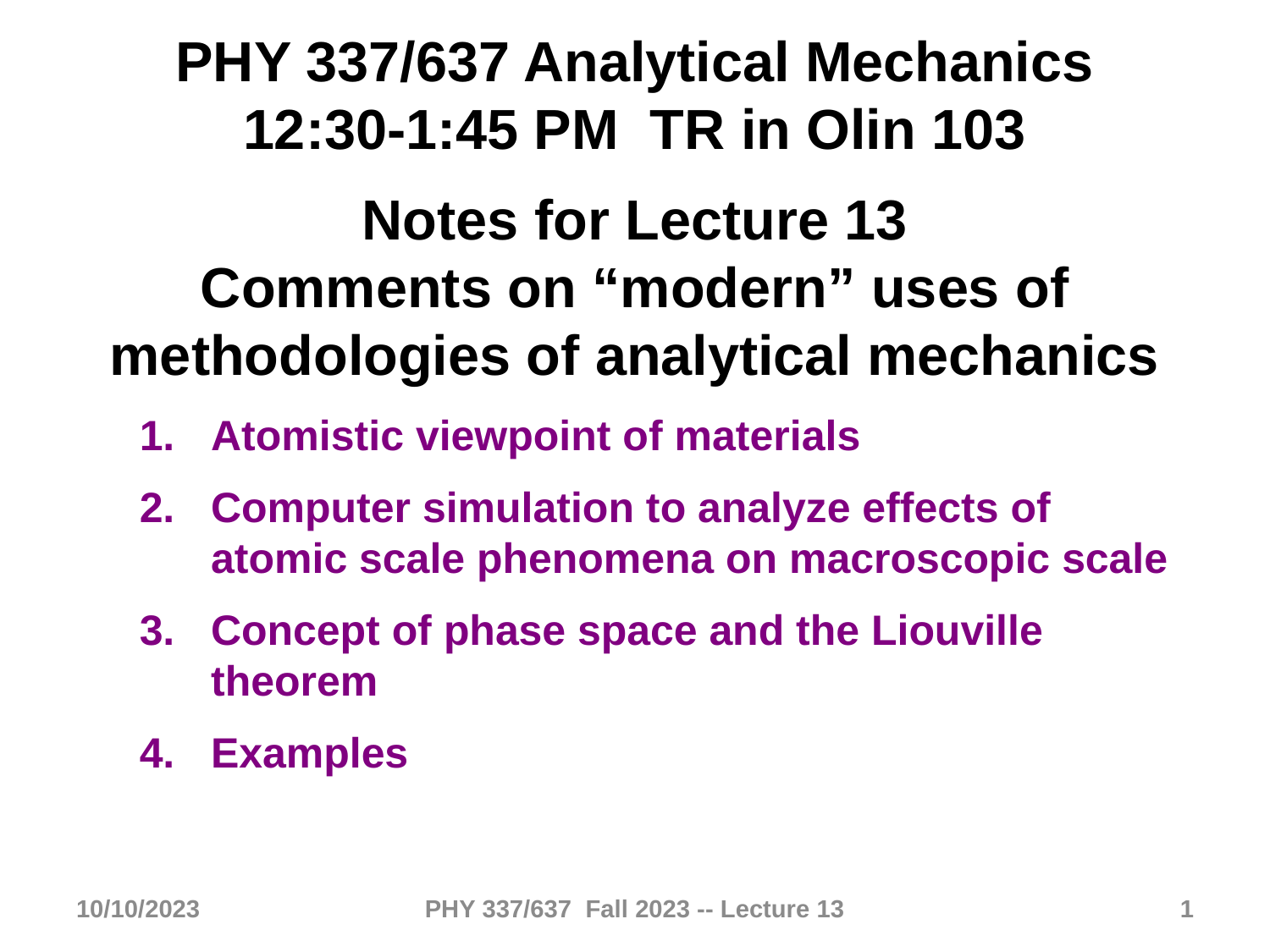

PHY 337/637 Analytical Mechanics
12:30-1:45 PM  TR in Olin 103

Notes for Lecture 13
Comments on “modern” uses of methodologies of analytical mechanics
Atomistic viewpoint of materials
Computer simulation to analyze effects of atomic scale phenomena on macroscopic scale
Concept of phase space and the Liouville theorem
Examples

10/10/2023
PHY 337/637  Fall 2023 -- Lecture 13
1